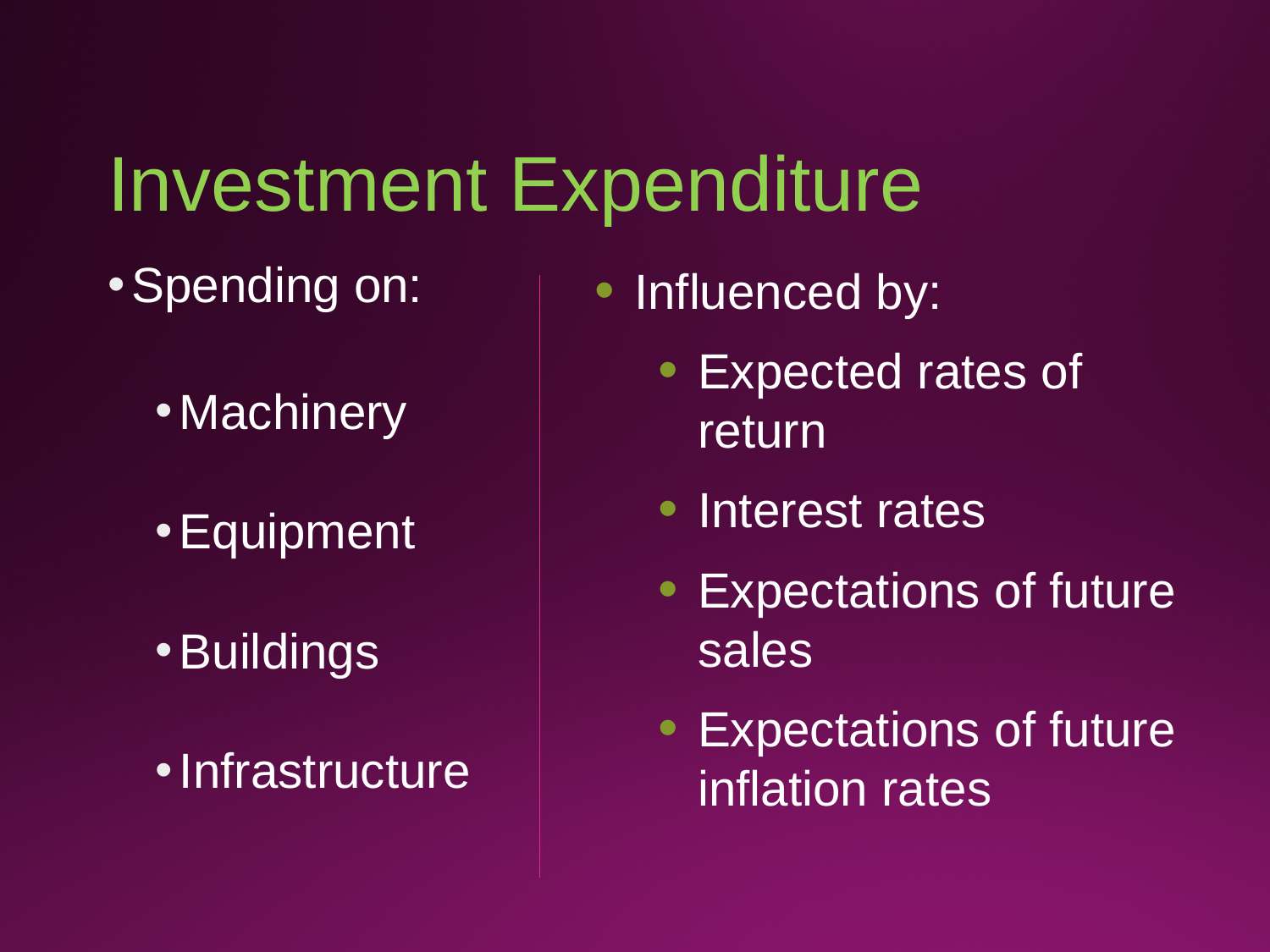

# Investment Expenditure
Spending on:

Machinery

Equipment

Buildings

Infrastructure
Influenced by:
Expected rates of return
Interest rates
Expectations of future sales
Expectations of future inflation rates